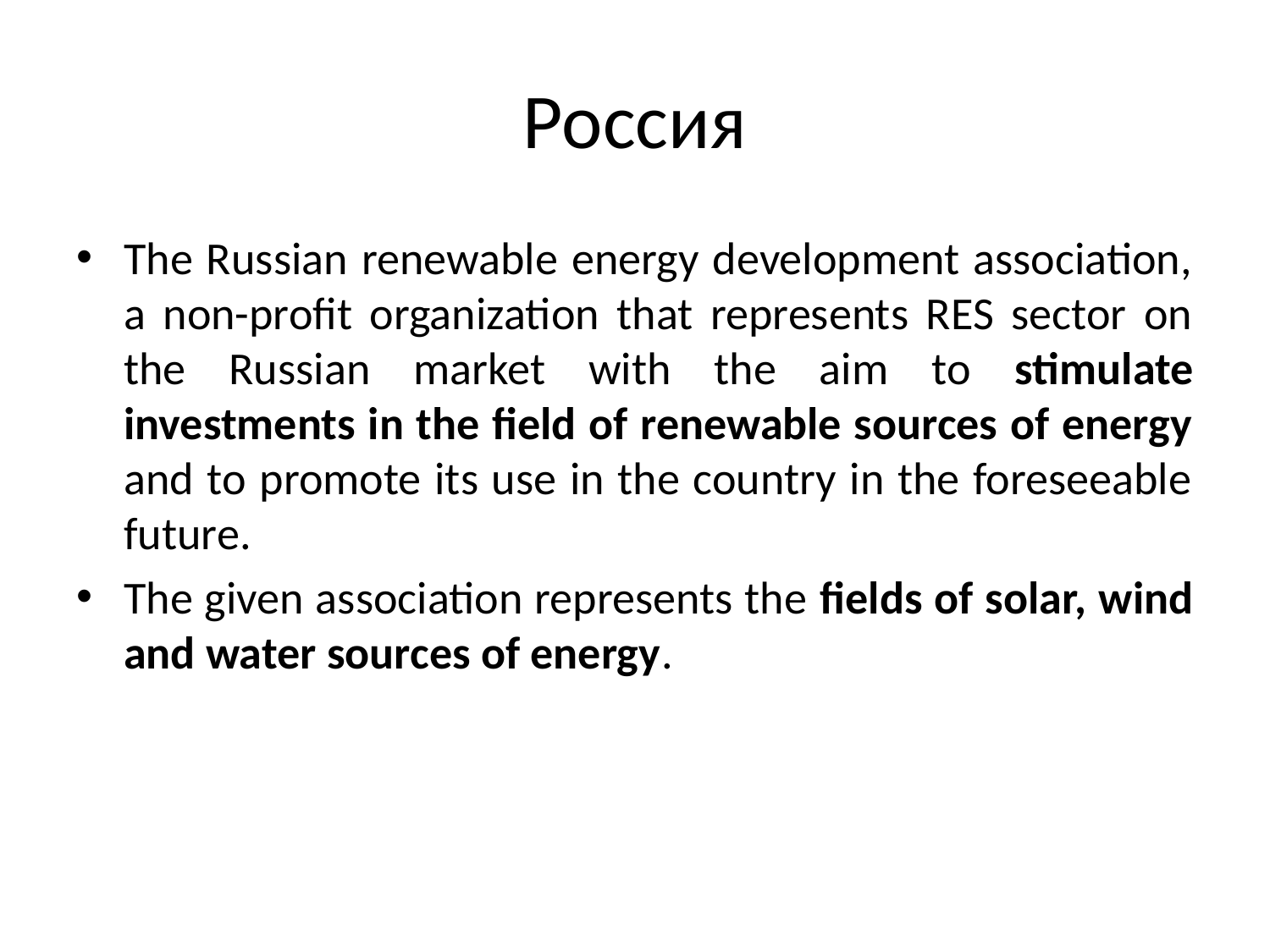

# Россия
The Russian renewable energy development association, a non-profit organization that represents RES sector on the Russian market with the aim to stimulate investments in the field of renewable sources of energy and to promote its use in the country in the foreseeable future.
The given association represents the fields of solar, wind and water sources of energy.